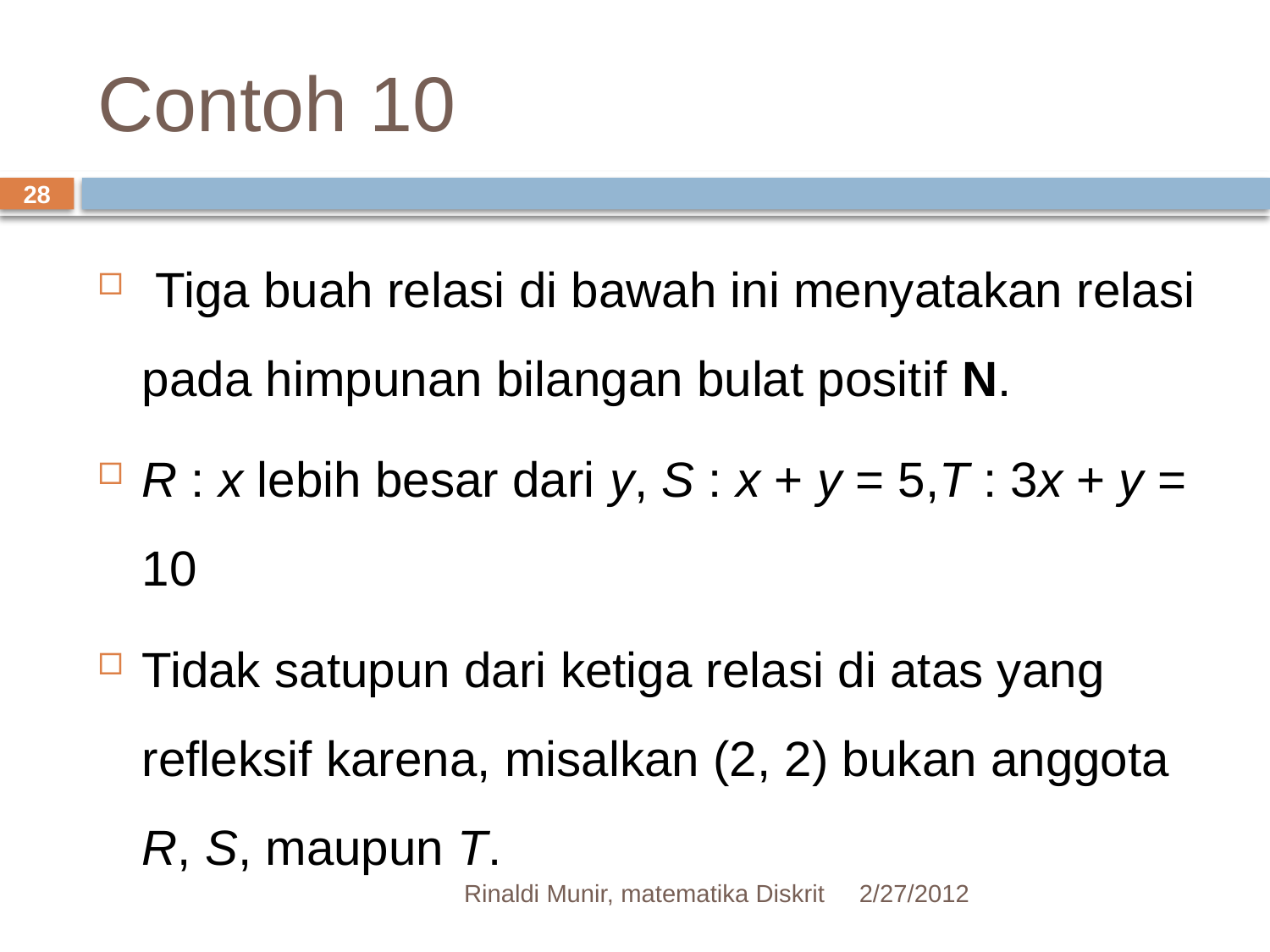

# Contoh 10
28
 Tiga buah relasi di bawah ini menyatakan relasi pada himpunan bilangan bulat positif N.
R : x lebih besar dari y, S : x + y = 5,T : 3x + y = 10
Tidak satupun dari ketiga relasi di atas yang refleksif karena, misalkan (2, 2) bukan anggota R, S, maupun T.

Rinaldi Munir, matematika Diskrit
2/27/2012